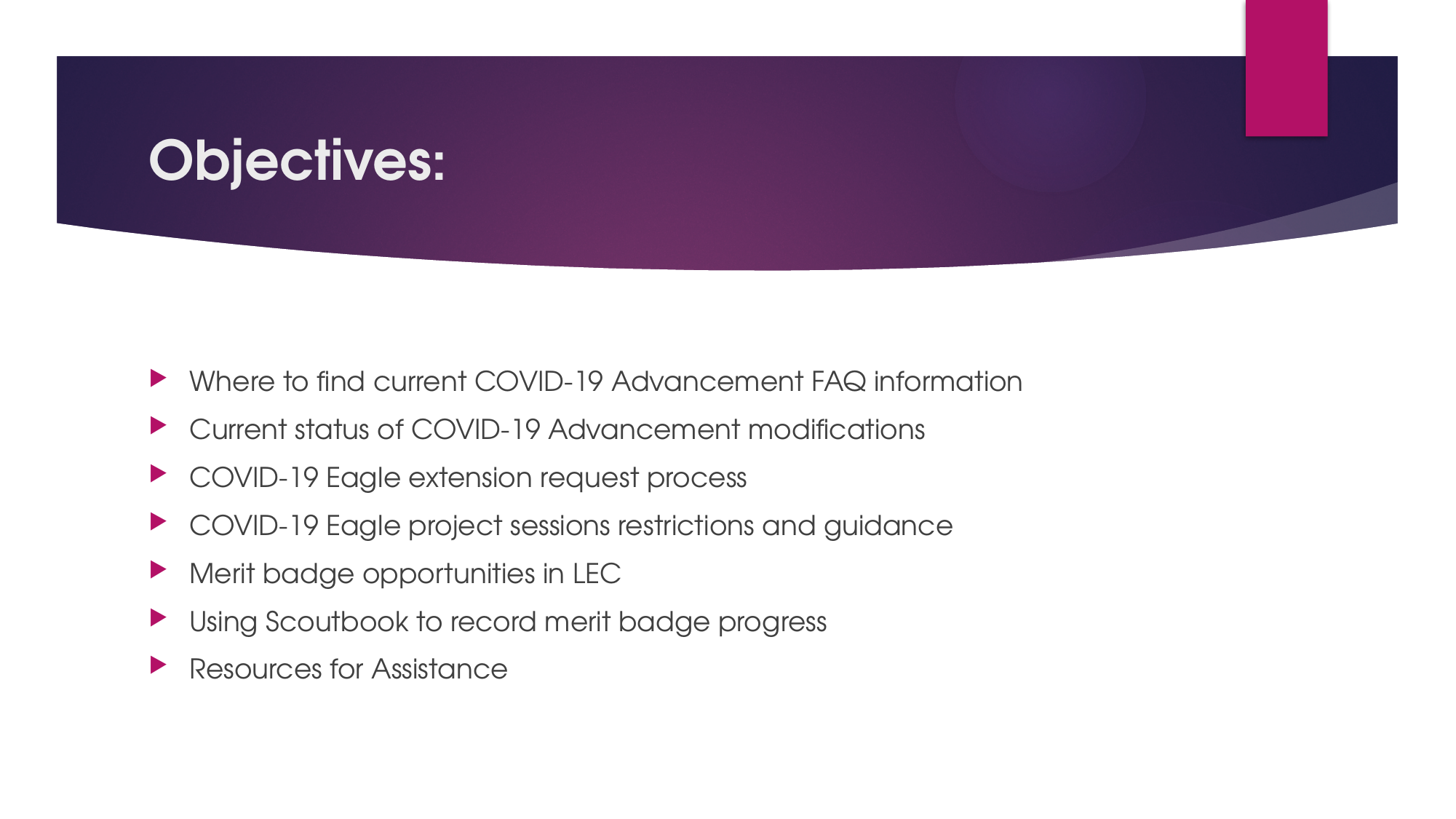

# Objectives:

Where to find current COVID-19 Advancement FAQ information
Current status of COVID-19 Advancement modifications
COVID-19 Eagle extension request process
COVID-19 Eagle project sessions restrictions and guidance
Merit badge opportunities in LEC
Using Scoutbook to record merit badge progress
Resources for Assistance